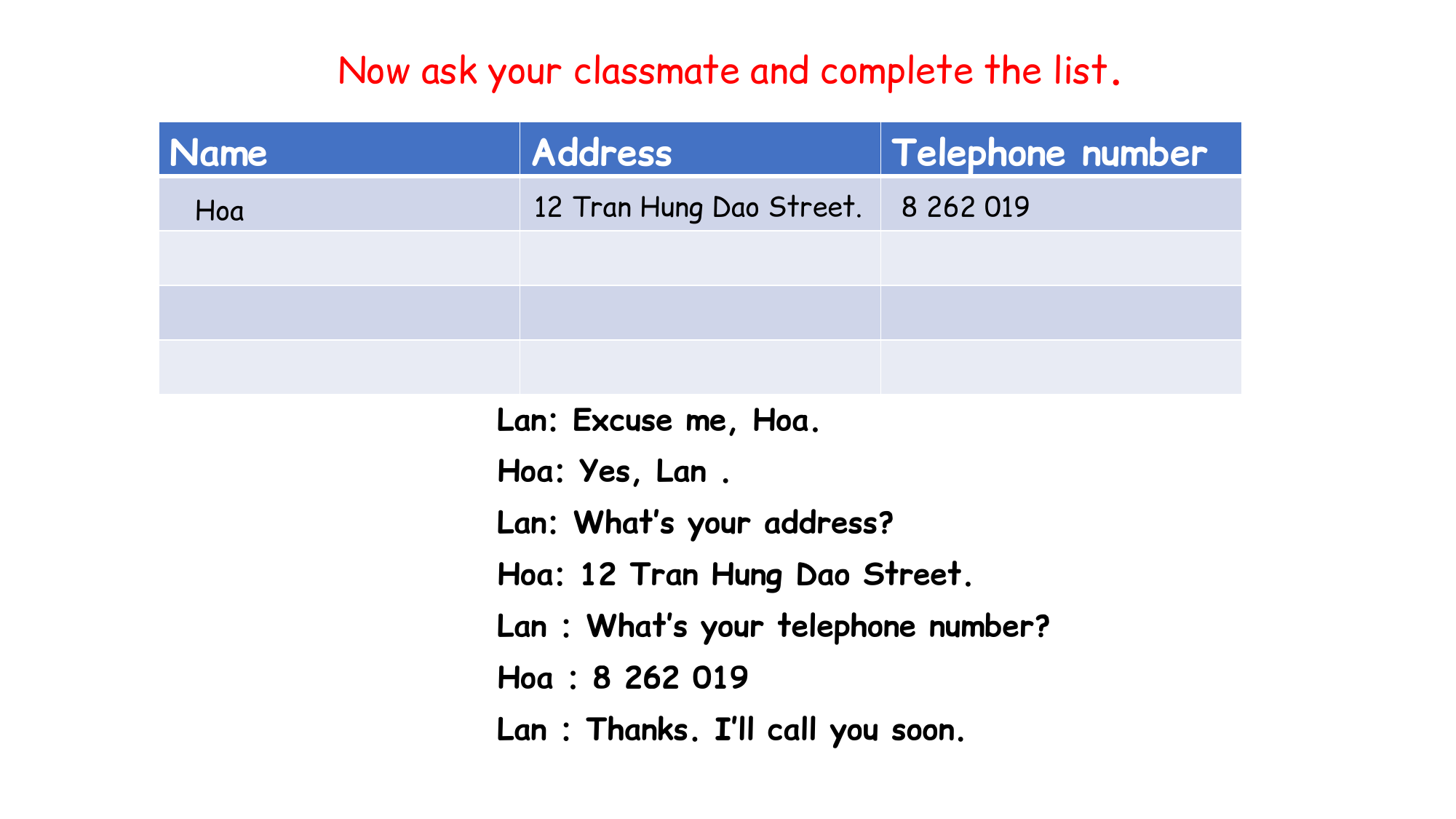

Now ask your classmate and complete the list.
| Name | Address | Telephone number |
| --- | --- | --- |
|  |  |  |
|  |  |  |
|  |  |  |
|  |  |  |
12 Tran Hung Dao Street.
8 262 019
Hoa
Lan: Excuse me, Hoa.
Hoa: Yes, Lan .
Lan: What’s your address?
Hoa: 12 Tran Hung Dao Street.
Lan : What’s your telephone number?
Hoa : 8 262 019
Lan : Thanks. I’ll call you soon.